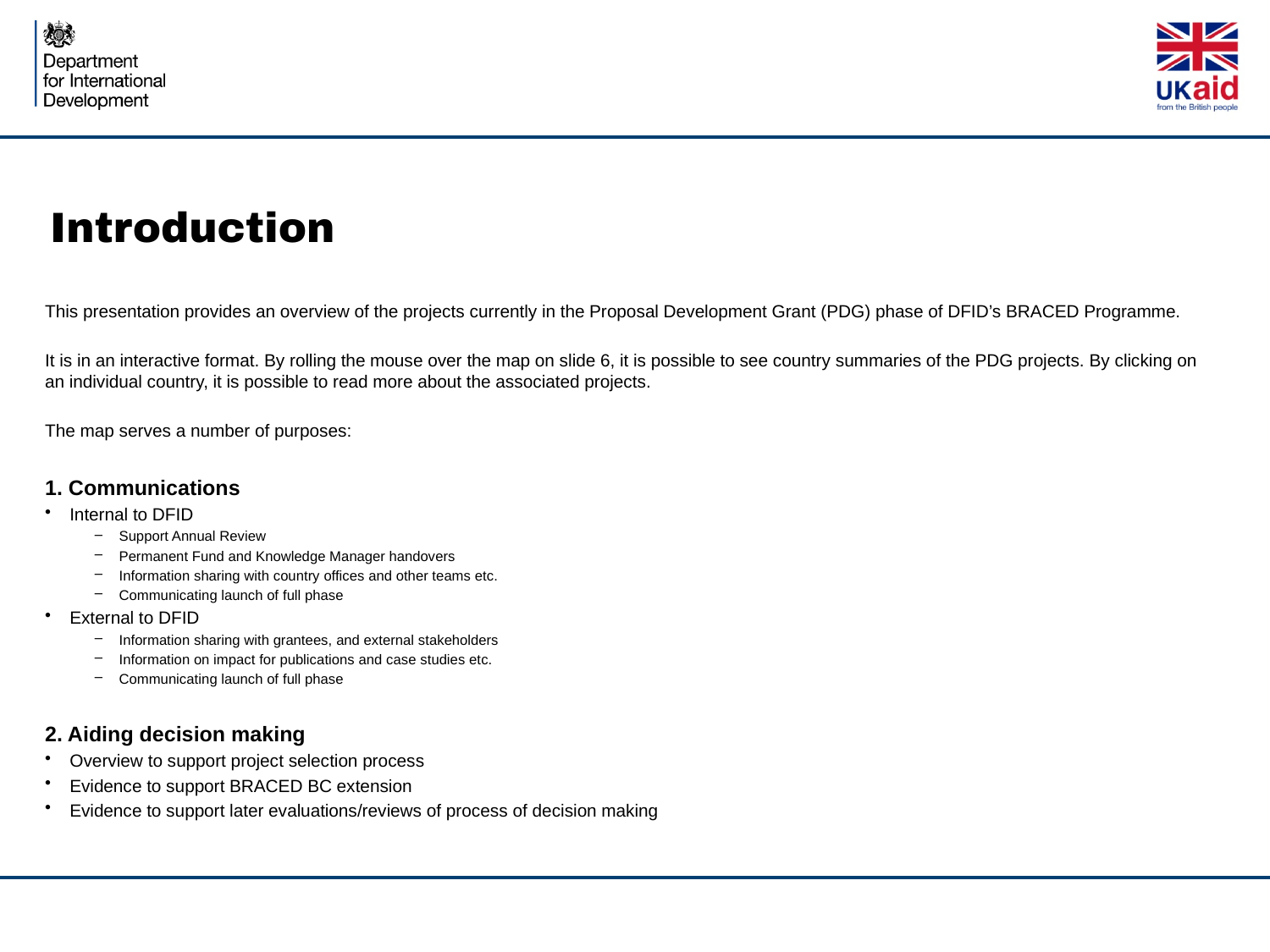

# Introduction
This presentation provides an overview of the projects currently in the Proposal Development Grant (PDG) phase of DFID’s BRACED Programme.

It is in an interactive format. By rolling the mouse over the map on slide 6, it is possible to see country summaries of the PDG projects. By clicking on an individual country, it is possible to read more about the associated projects.

The map serves a number of purposes:

1. Communications
Internal to DFID
Support Annual Review
Permanent Fund and Knowledge Manager handovers
Information sharing with country offices and other teams etc.
Communicating launch of full phase
External to DFID
Information sharing with grantees, and external stakeholders
Information on impact for publications and case studies etc.
Communicating launch of full phase

2. Aiding decision making
Overview to support project selection process
Evidence to support BRACED BC extension
Evidence to support later evaluations/reviews of process of decision making